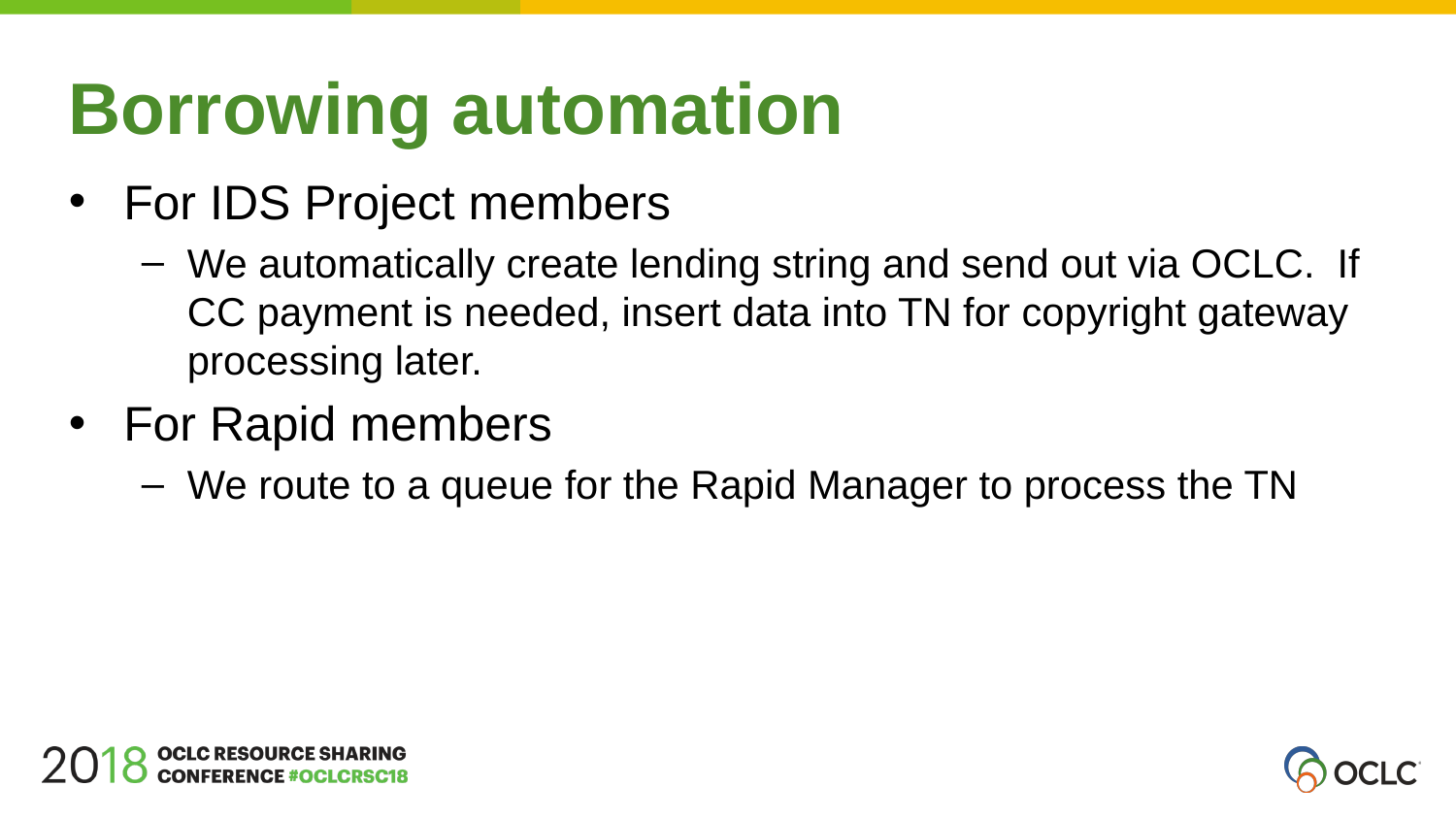

Borrowing automation
For IDS Project members
We automatically create lending string and send out via OCLC.  If CC payment is needed, insert data into TN for copyright gateway processing later.
For Rapid members
We route to a queue for the Rapid Manager to process the TN